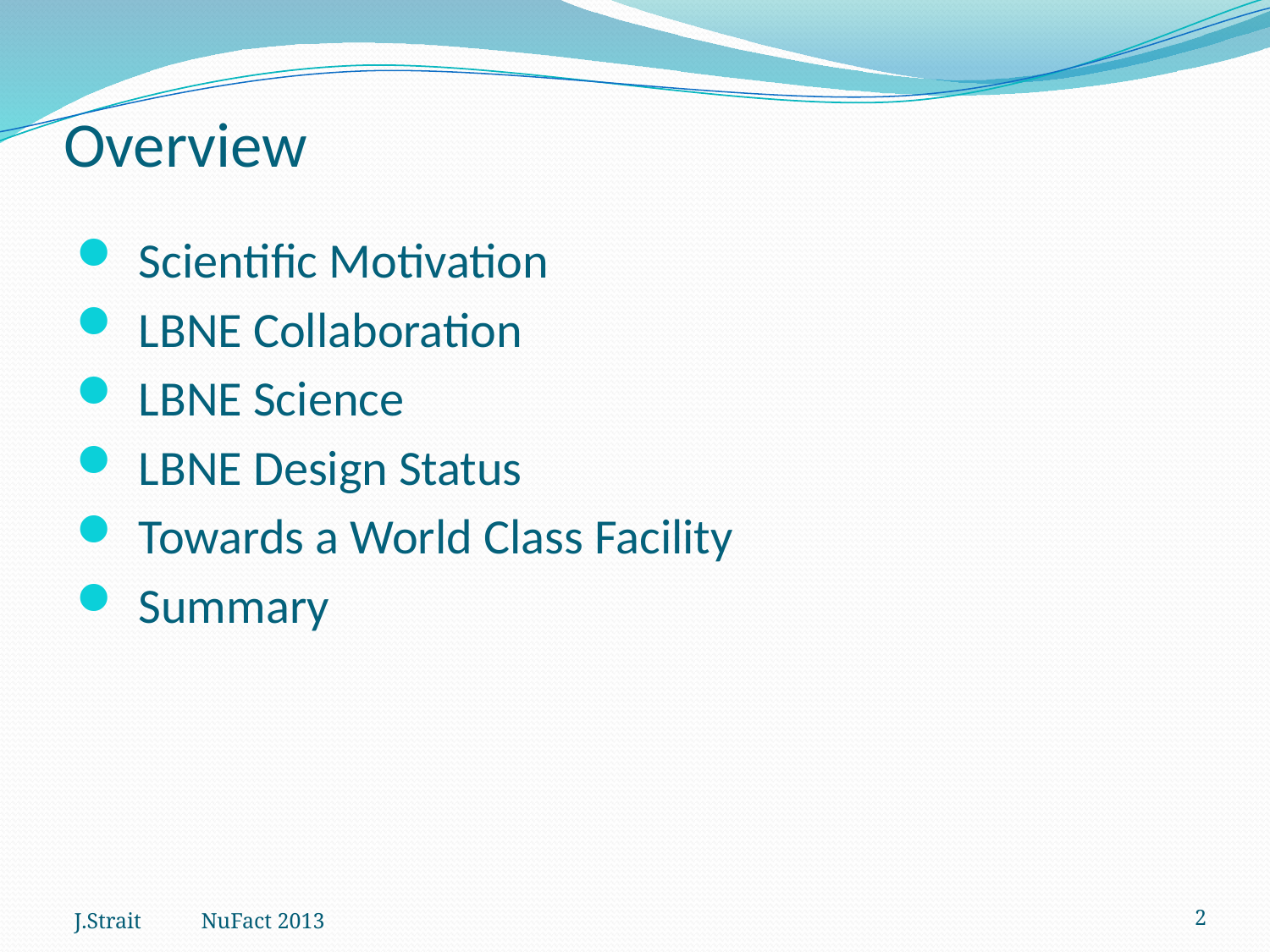

# Overview
Scientific Motivation
LBNE Collaboration
LBNE Science
LBNE Design Status
Towards a World Class Facility
Summary
J.Strait	NuFact 2013
2